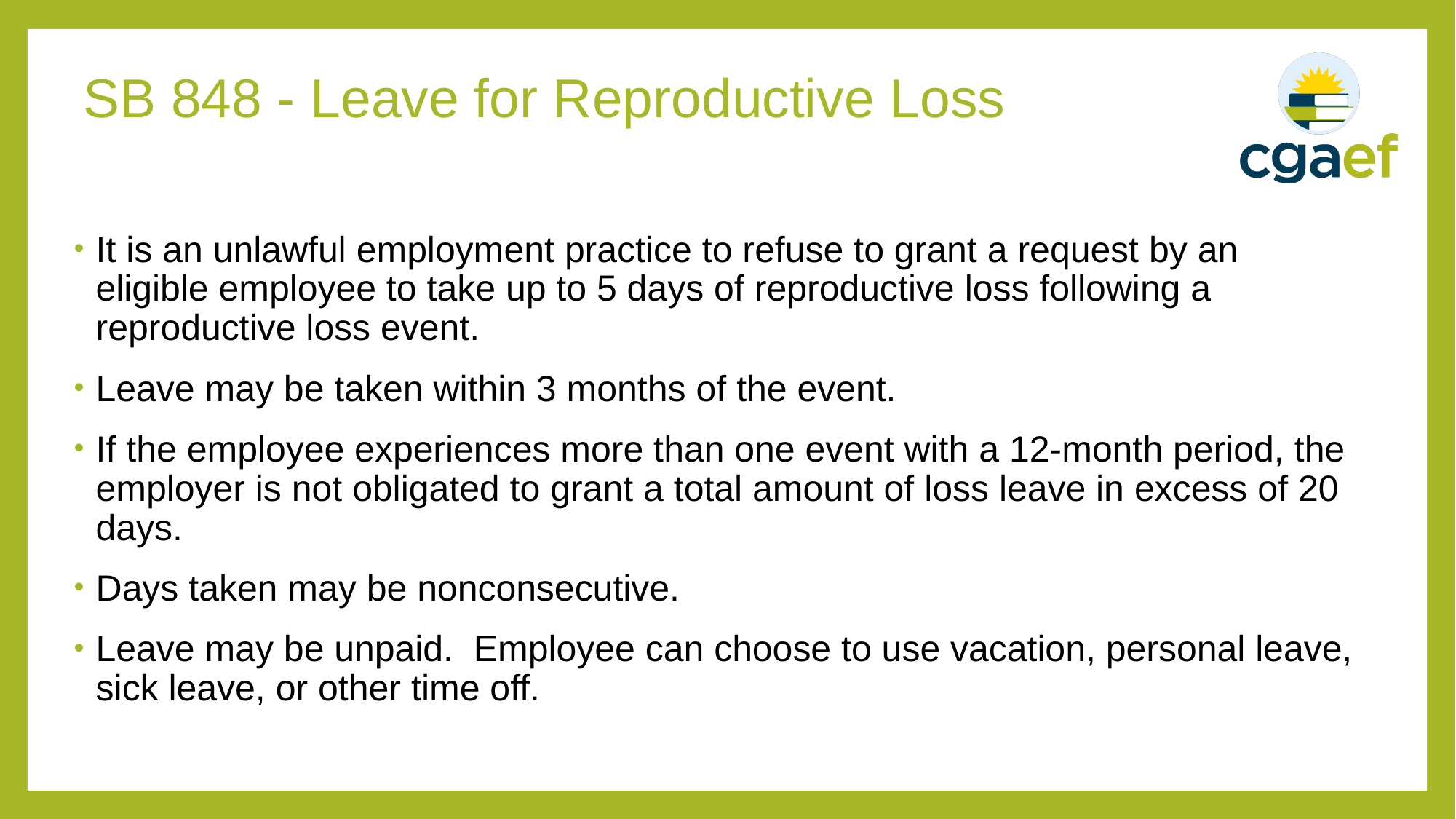

# SB 848 - Leave for Reproductive Loss
It is an unlawful employment practice to refuse to grant a request by an eligible employee to take up to 5 days of reproductive loss following a reproductive loss event.
Leave may be taken within 3 months of the event.
If the employee experiences more than one event with a 12-month period, the employer is not obligated to grant a total amount of loss leave in excess of 20 days.
Days taken may be nonconsecutive.
Leave may be unpaid.  Employee can choose to use vacation, personal leave, sick leave, or other time off.